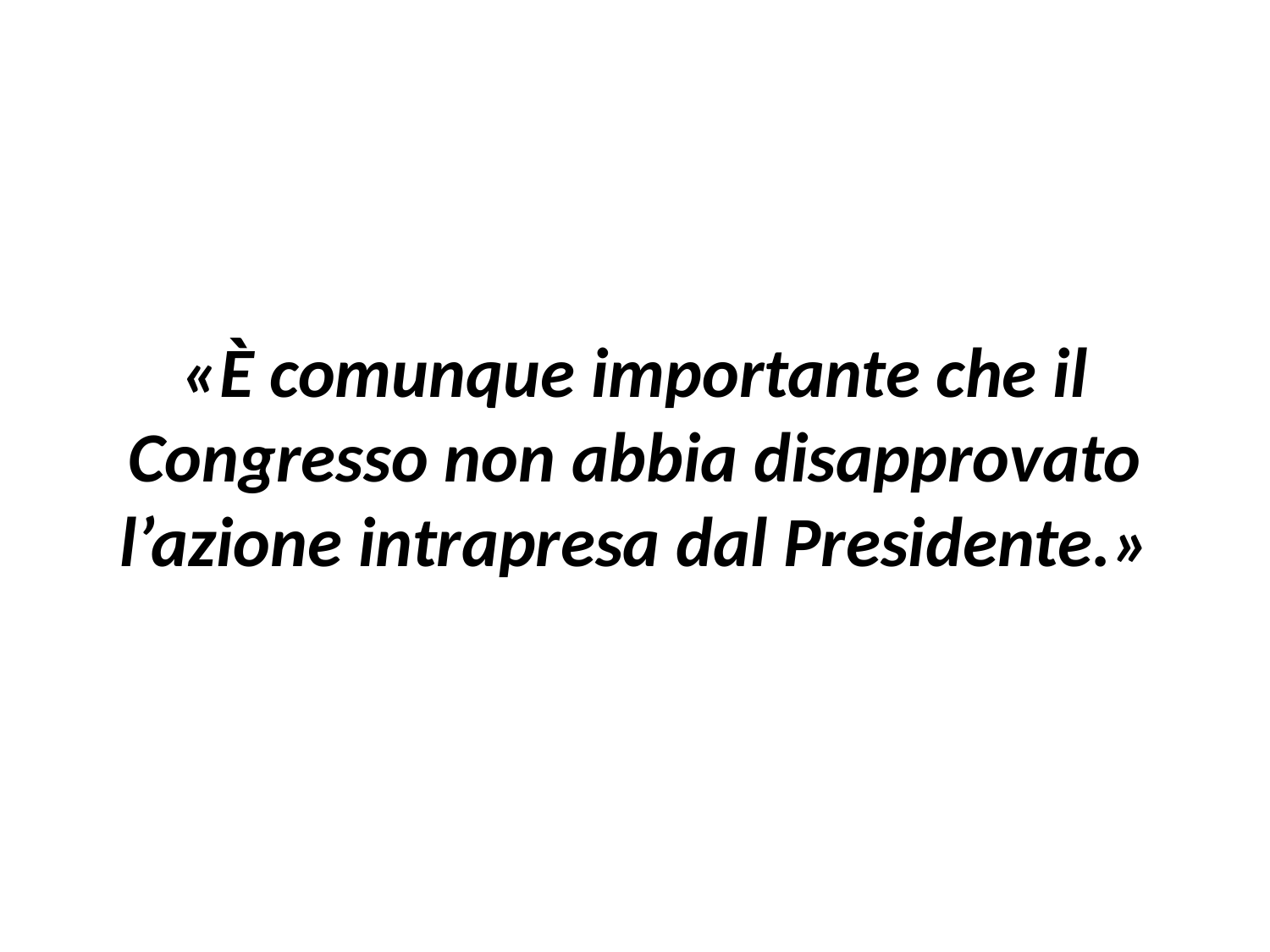

#

«È comunque importante che il Congresso non abbia disapprovato l’azione intrapresa dal Presidente.»